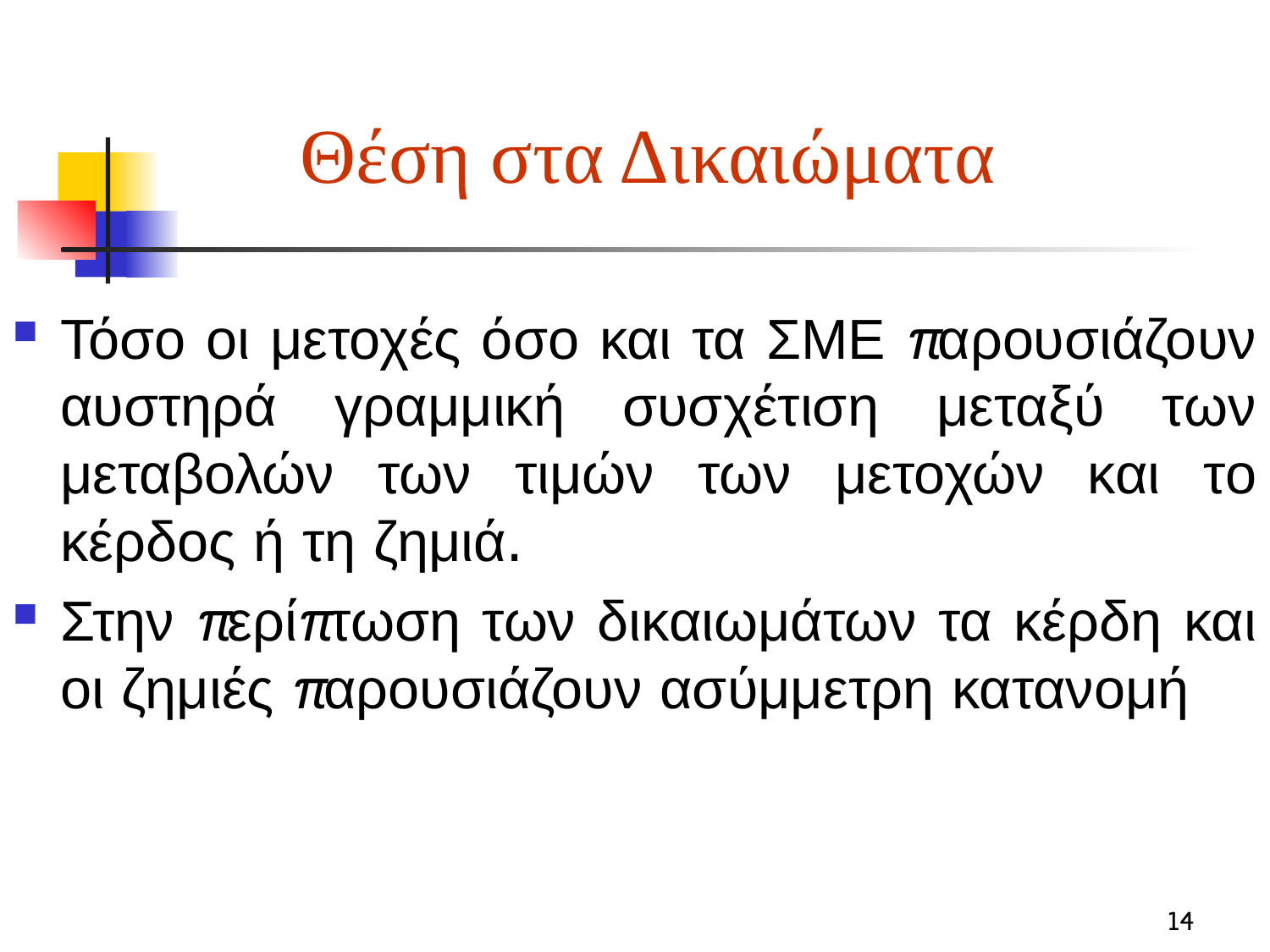

# Θέση στα Δικαιώματα
Τόσο οι μετοχές όσο και τα ΣΜΕ παρουσιάζουν αυστηρά γραμμική συσχέτιση μεταξύ των μεταβολών των τιμών των μετοχών και το κέρδος ή τη ζημιά.
Στην περίπτωση των δικαιωμάτων τα κέρδη και οι ζημιές παρουσιάζουν ασύμμετρη κατανομή
14